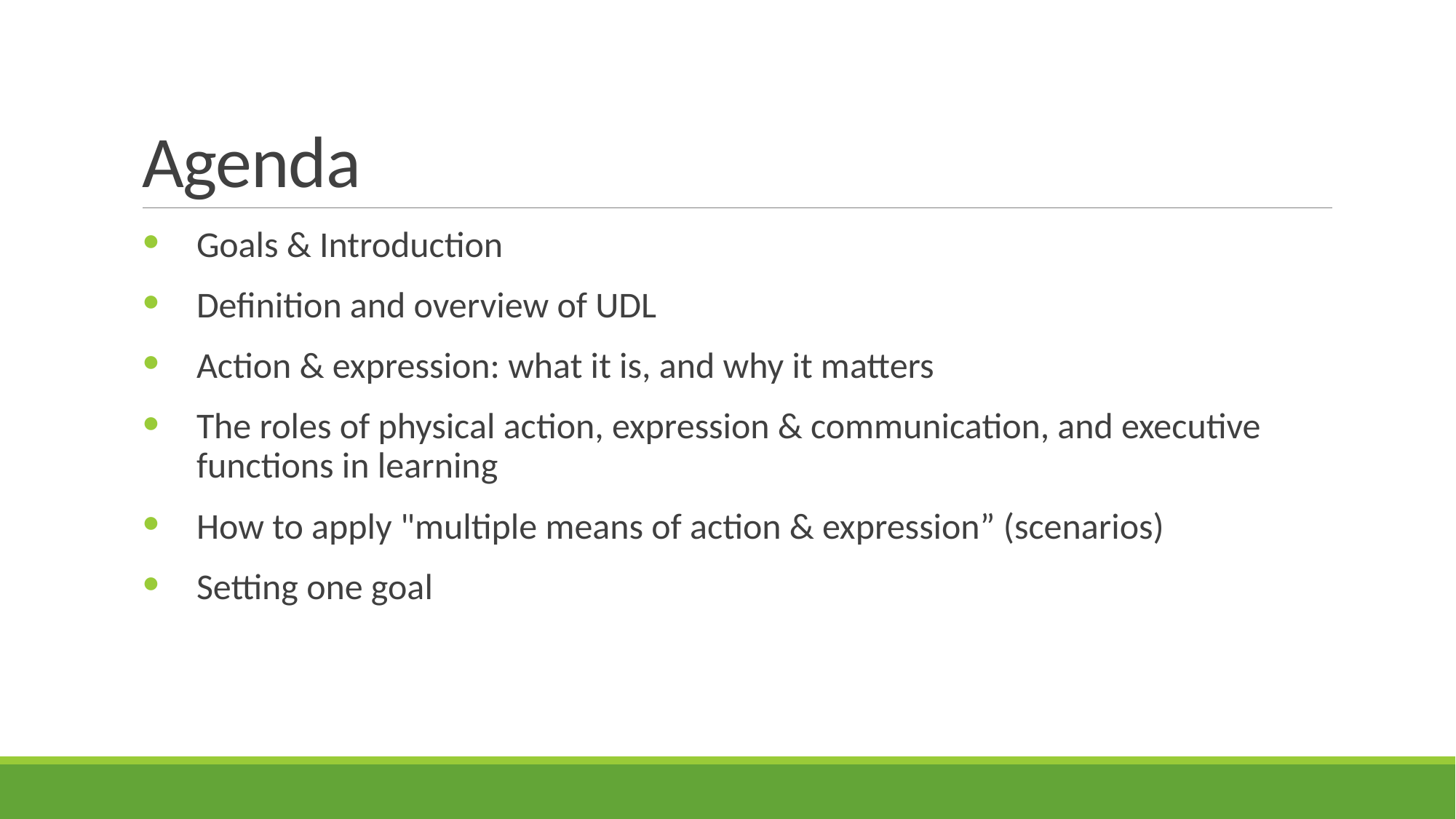

# Agenda
Goals & Introduction
Definition and overview of UDL
Action & expression: what it is, and why it matters
The roles of physical action, expression & communication, and executive functions in learning
How to apply "multiple means of action & expression” (scenarios)
Setting one goal